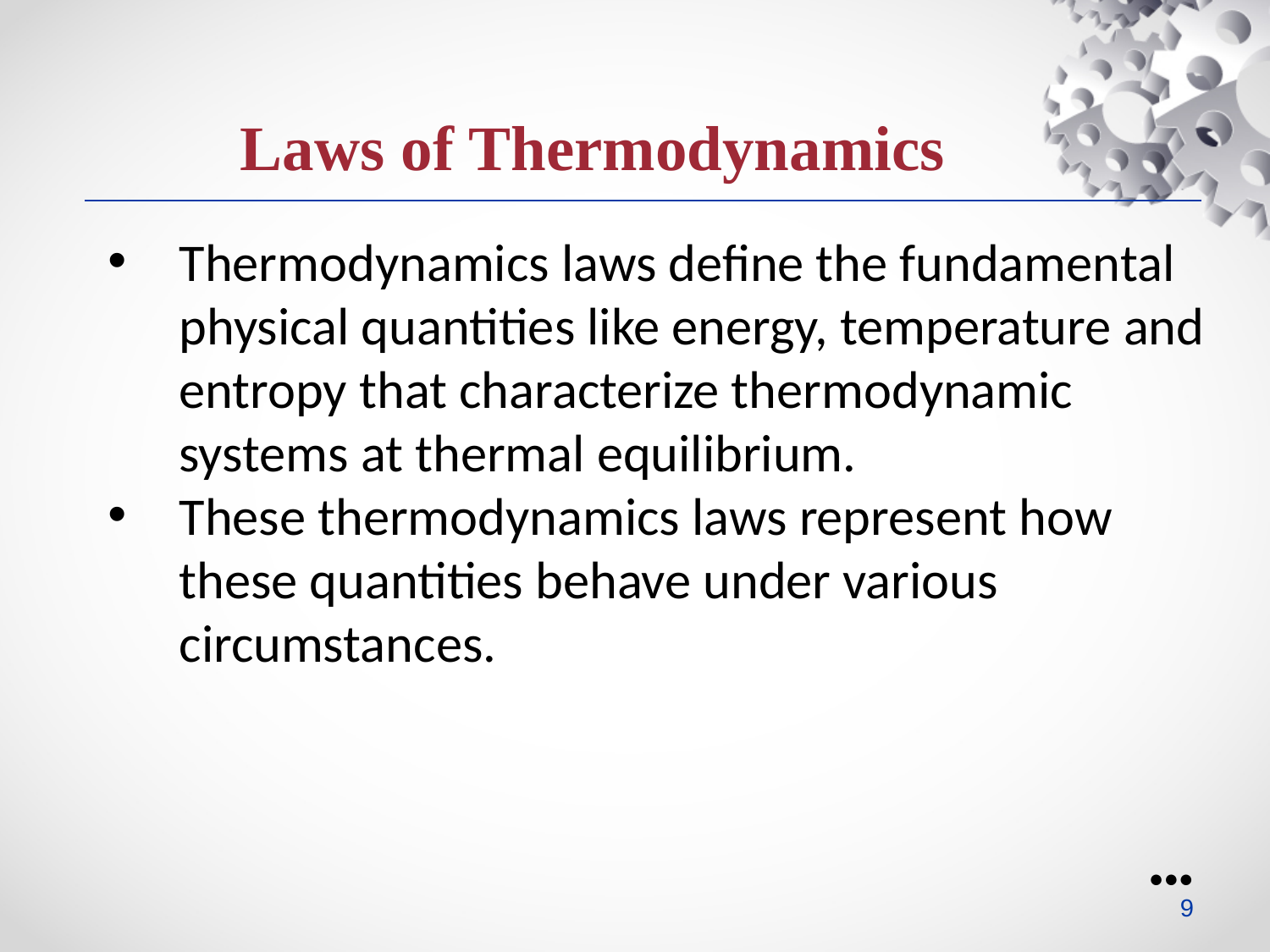

Laws of Thermodynamics
Thermodynamics laws define the fundamental physical quantities like energy, temperature and entropy that characterize thermodynamic systems at thermal equilibrium.
These thermodynamics laws represent how these quantities behave under various circumstances.
●●●
9